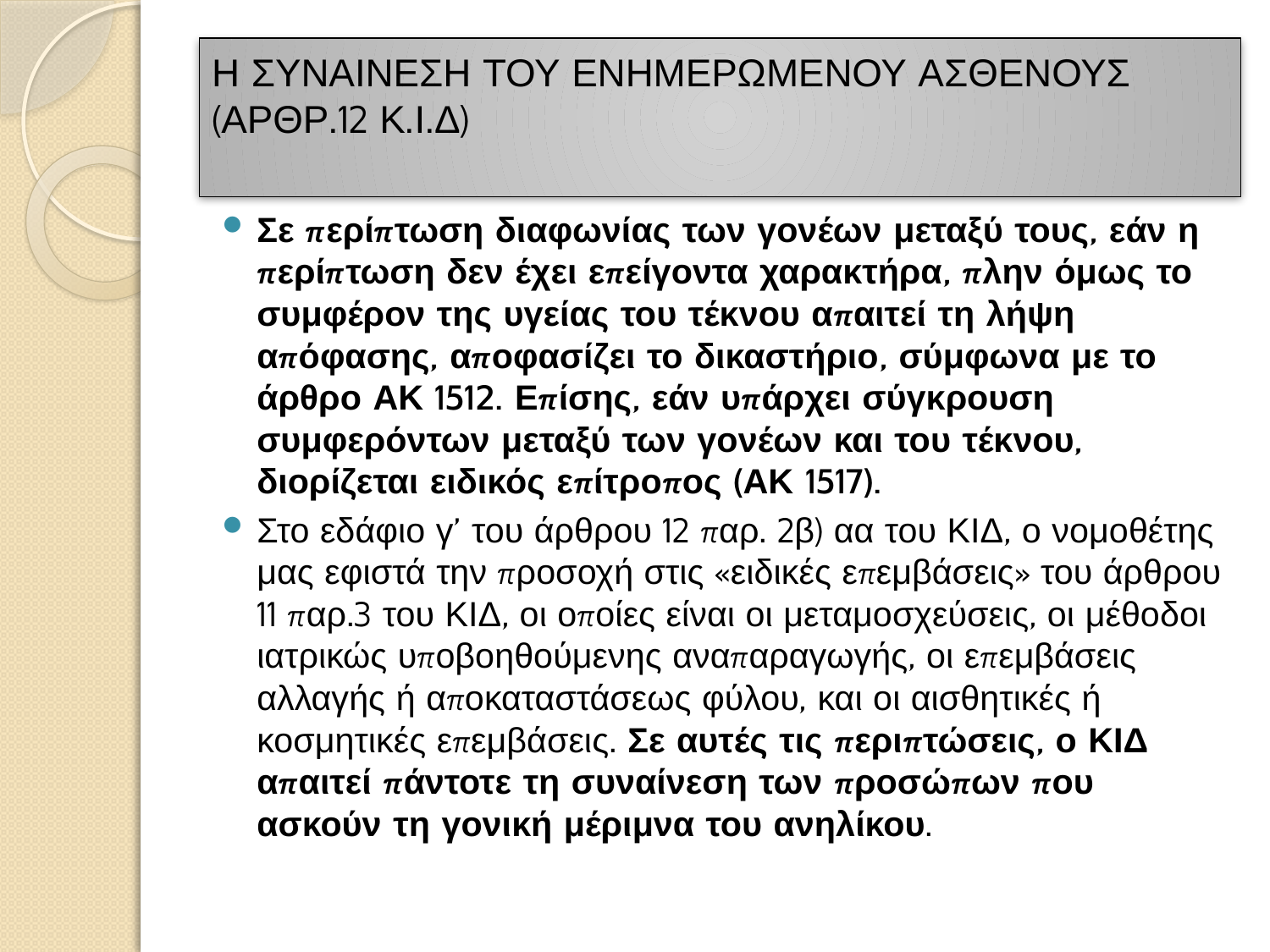

# Η ΣΥΝΑΙΝΕΣΗ ΤΟΥ ΕΝΗΜΕΡΩΜΕΝΟΥ ΑΣΘΕΝΟΥΣ (ΑΡΘΡ.12 Κ.Ι.Δ)
Σε περίπτωση διαφωνίας των γονέων μεταξύ τους, εάν η περίπτωση δεν έχει επείγοντα χαρακτήρα, πλην όμως το συμφέρον της υγείας του τέκνου απαιτεί τη λήψη απόφασης, αποφασίζει το δικαστήριο, σύμφωνα με το άρθρο ΑΚ 1512. Επίσης, εάν υπάρχει σύγκρουση συμφερόντων μεταξύ των γονέων και του τέκνου, διορίζεται ειδικός επίτροπος (ΑΚ 1517).
Στο εδάφιο γ’ του άρθρου 12 παρ. 2β) αα του ΚΙΔ, ο νομοθέτης μας εφιστά την προσοχή στις «ειδικές επεμβάσεις» του άρθρου 11 παρ.3 του ΚΙΔ, οι οποίες είναι οι μεταμοσχεύσεις, οι μέθοδοι ιατρικώς υποβοηθούμενης αναπαραγωγής, οι επεμβάσεις αλλαγής ή αποκαταστάσεως φύλου, και οι αισθητικές ή κοσμητικές επεμβάσεις. Σε αυτές τις περιπτώσεις, ο ΚΙΔ απαιτεί πάντοτε τη συναίνεση των προσώπων που ασκούν τη γονική μέριμνα του ανηλίκου.